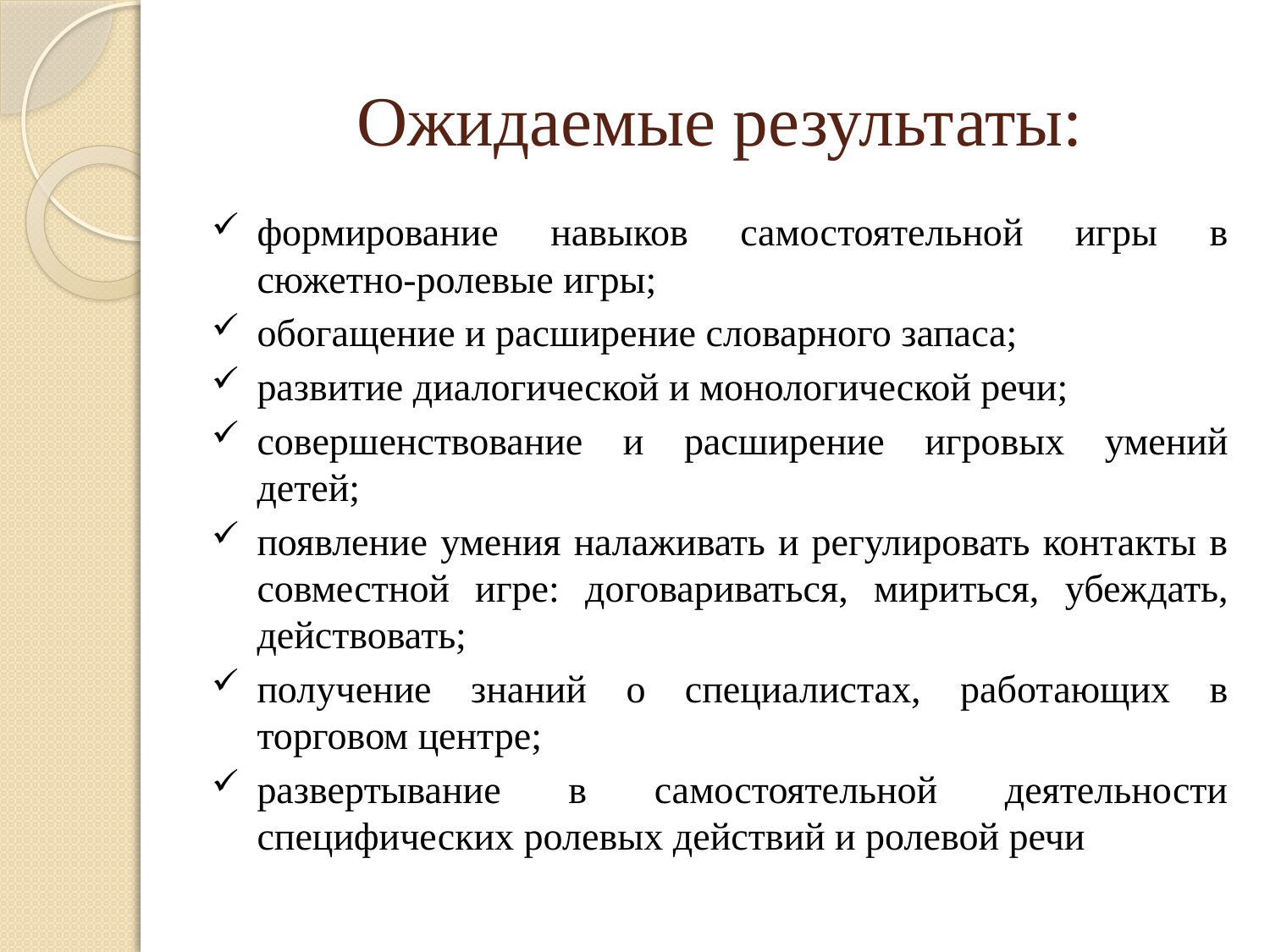

# Ожидаемые результаты:
формирование навыков самостоятельной игры в сюжетно-ролевые игры;
обогащение и расширение словарного запаса;
развитие диалогической и монологической речи;
совершенствование и расширение игровых умений детей;
появление умения налаживать и регулировать контакты в совместной игре: договариваться, мириться, убеждать, действовать;
получение знаний о специалистах, работающих в торговом центре;
развертывание в самостоятельной деятельности специфических ролевых действий и ролевой речи